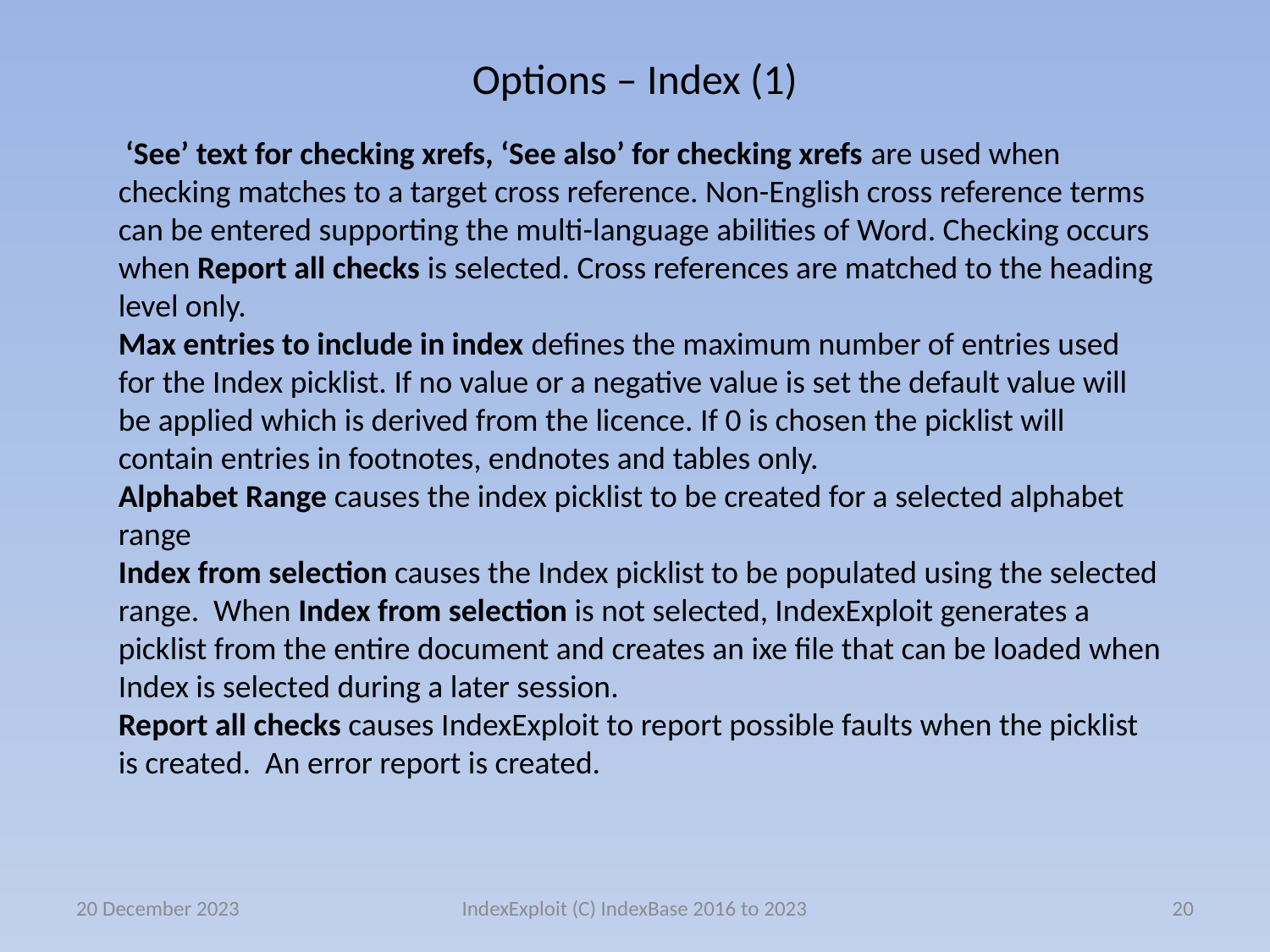

# Options – Index (1)
 ‘See’ text for checking xrefs, ‘See also’ for checking xrefs are used when checking matches to a target cross reference. Non-English cross reference terms can be entered supporting the multi-language abilities of Word. Checking occurs when Report all checks is selected. Cross references are matched to the heading level only.
Max entries to include in index defines the maximum number of entries used for the Index picklist. If no value or a negative value is set the default value will be applied which is derived from the licence. If 0 is chosen the picklist will contain entries in footnotes, endnotes and tables only.
Alphabet Range causes the index picklist to be created for a selected alphabet range
Index from selection causes the Index picklist to be populated using the selected range.  When Index from selection is not selected, IndexExploit generates a picklist from the entire document and creates an ixe file that can be loaded when Index is selected during a later session.
Report all checks causes IndexExploit to report possible faults when the picklist is created.  An error report is created.
20 December 2023
IndexExploit (C) IndexBase 2016 to 2023
20